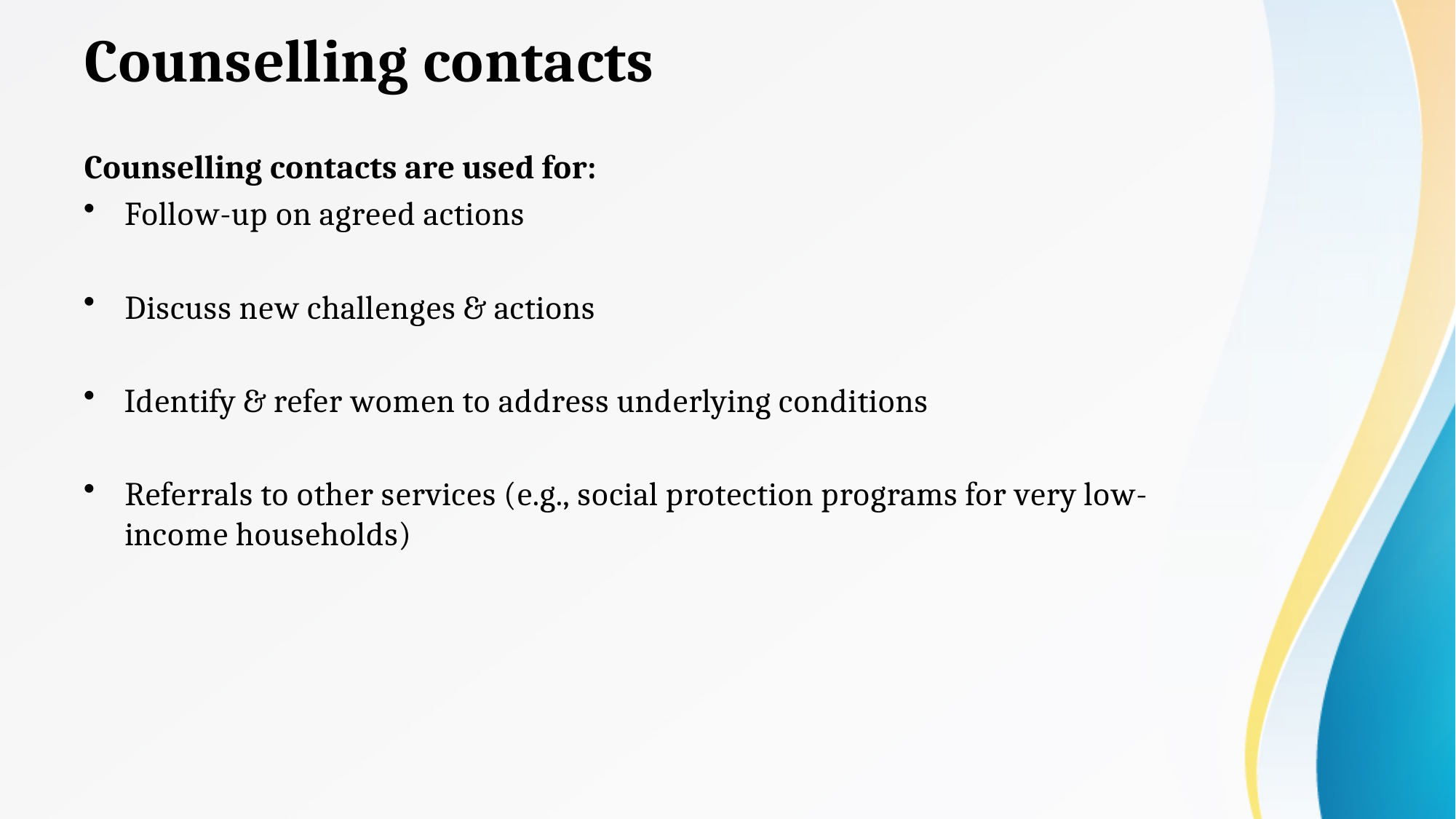

# Counselling contacts
Counselling contacts are used for:
Follow-up on agreed actions

Discuss new challenges & actions

Identify & refer women to address underlying conditions

Referrals to other services (e.g., social protection programs for very low-income households)